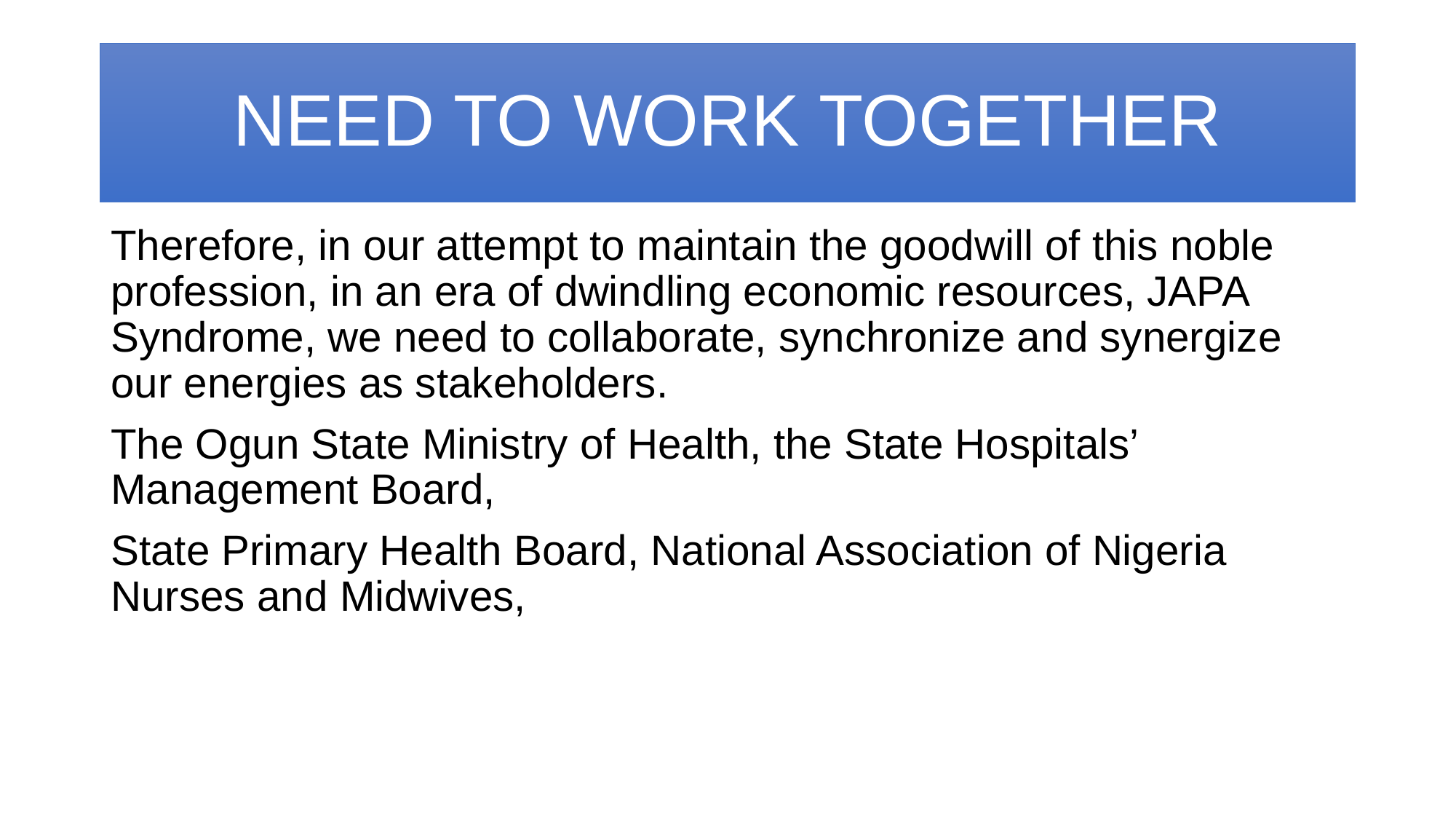

# NEED TO WORK TOGETHER
Therefore, in our attempt to maintain the goodwill of this noble profession, in an era of dwindling economic resources, JAPA Syndrome, we need to collaborate, synchronize and synergize our energies as stakeholders.
The Ogun State Ministry of Health, the State Hospitals’ Management Board,
State Primary Health Board, National Association of Nigeria Nurses and Midwives,